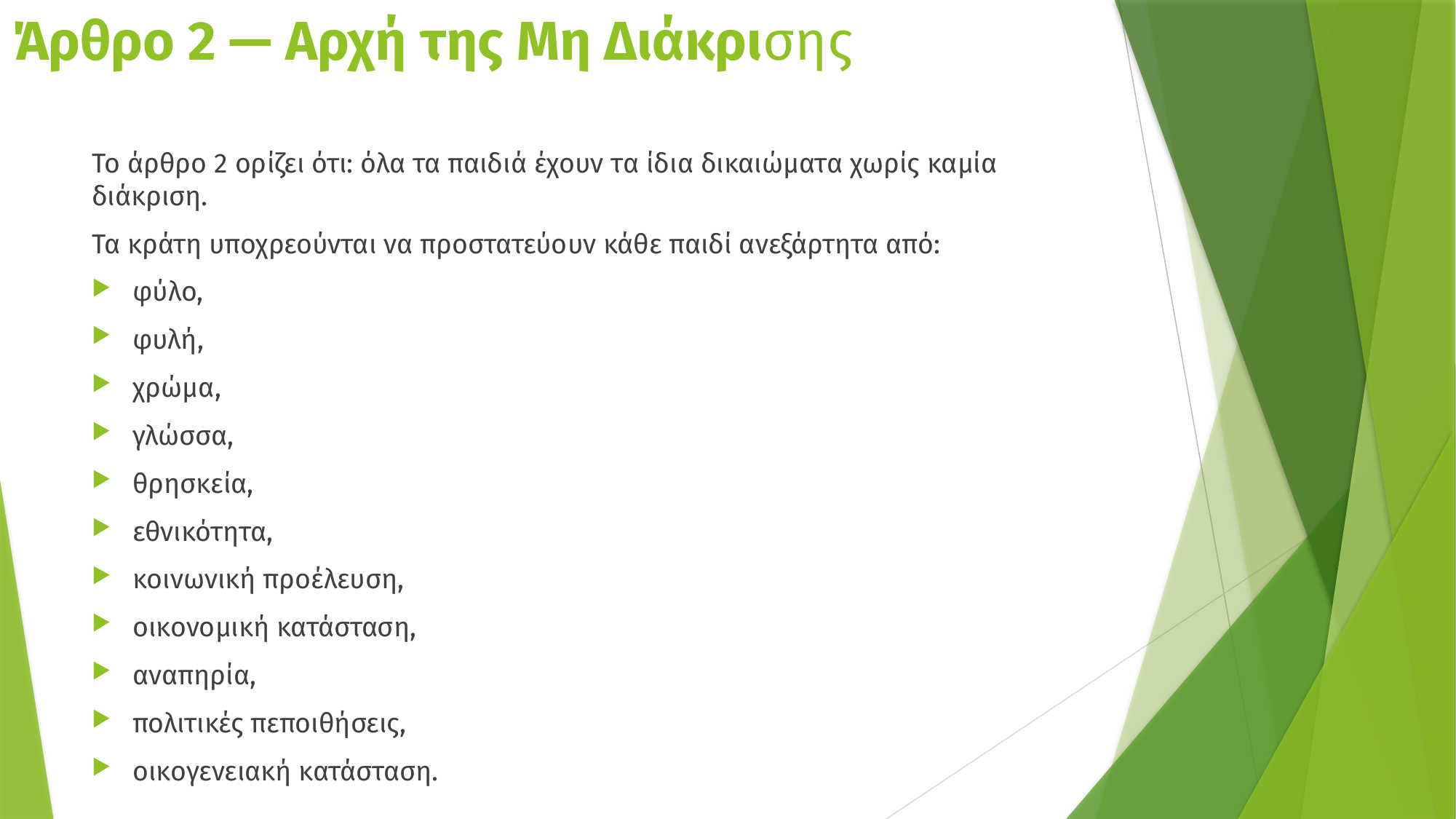

# Άρθρο 2 — Αρχή της Μη Διάκρισης
Το άρθρο 2 ορίζει ότι: όλα τα παιδιά έχουν τα ίδια δικαιώματα χωρίς καμία διάκριση.
Τα κράτη υποχρεούνται να προστατεύουν κάθε παιδί ανεξάρτητα από:
φύλο,
φυλή,
χρώμα,
γλώσσα,
θρησκεία,
εθνικότητα,
κοινωνική προέλευση,
οικονομική κατάσταση,
αναπηρία,
πολιτικές πεποιθήσεις,
οικογενειακή κατάσταση.